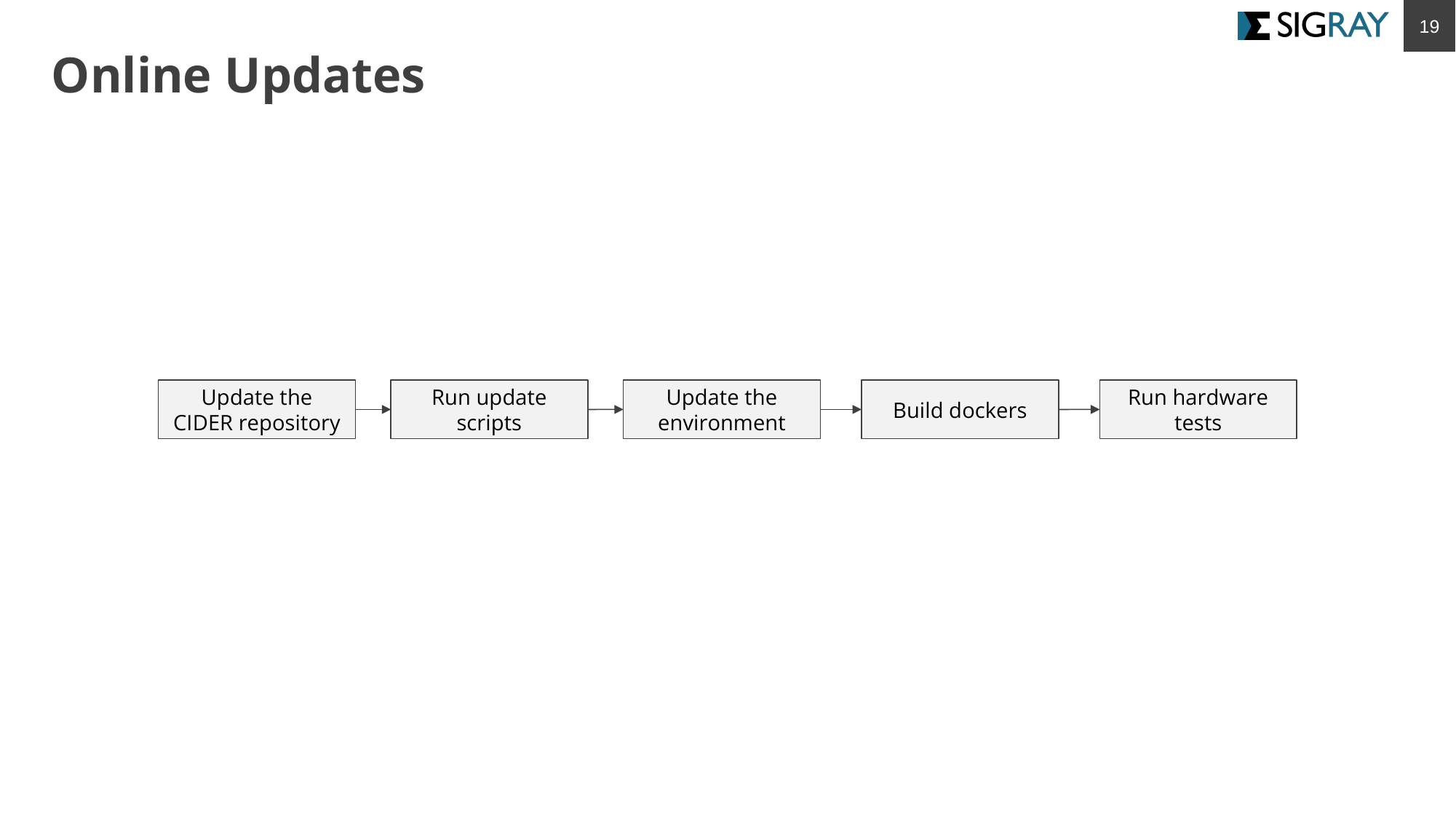

19
# Online Updates
Update the CIDER repository
Run update scripts
Update the environment
Build dockers
Run hardware tests